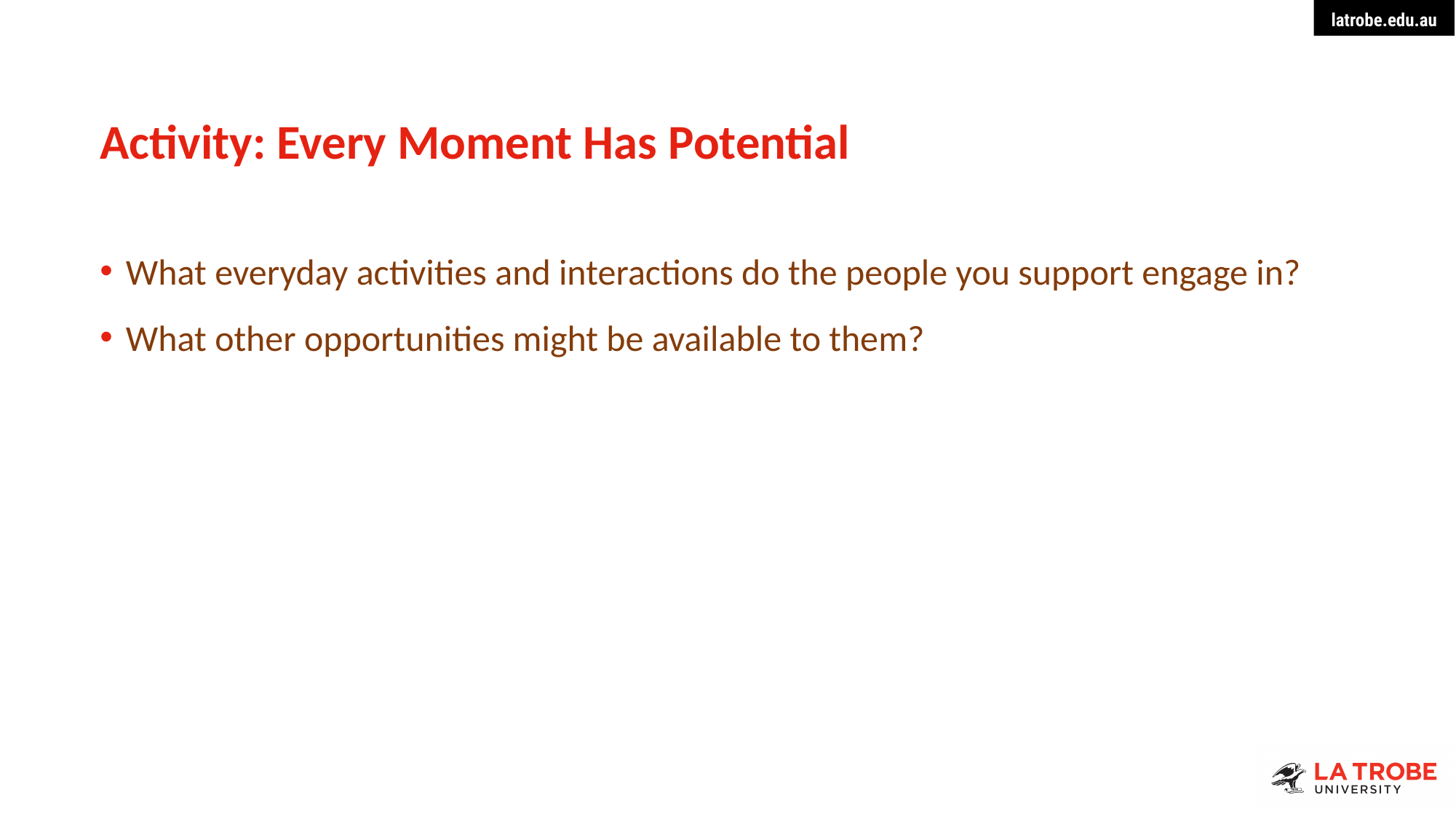

# Activity: Every Moment Has Potential
What everyday activities and interactions do the people you support engage in?
What other opportunities might be available to them?